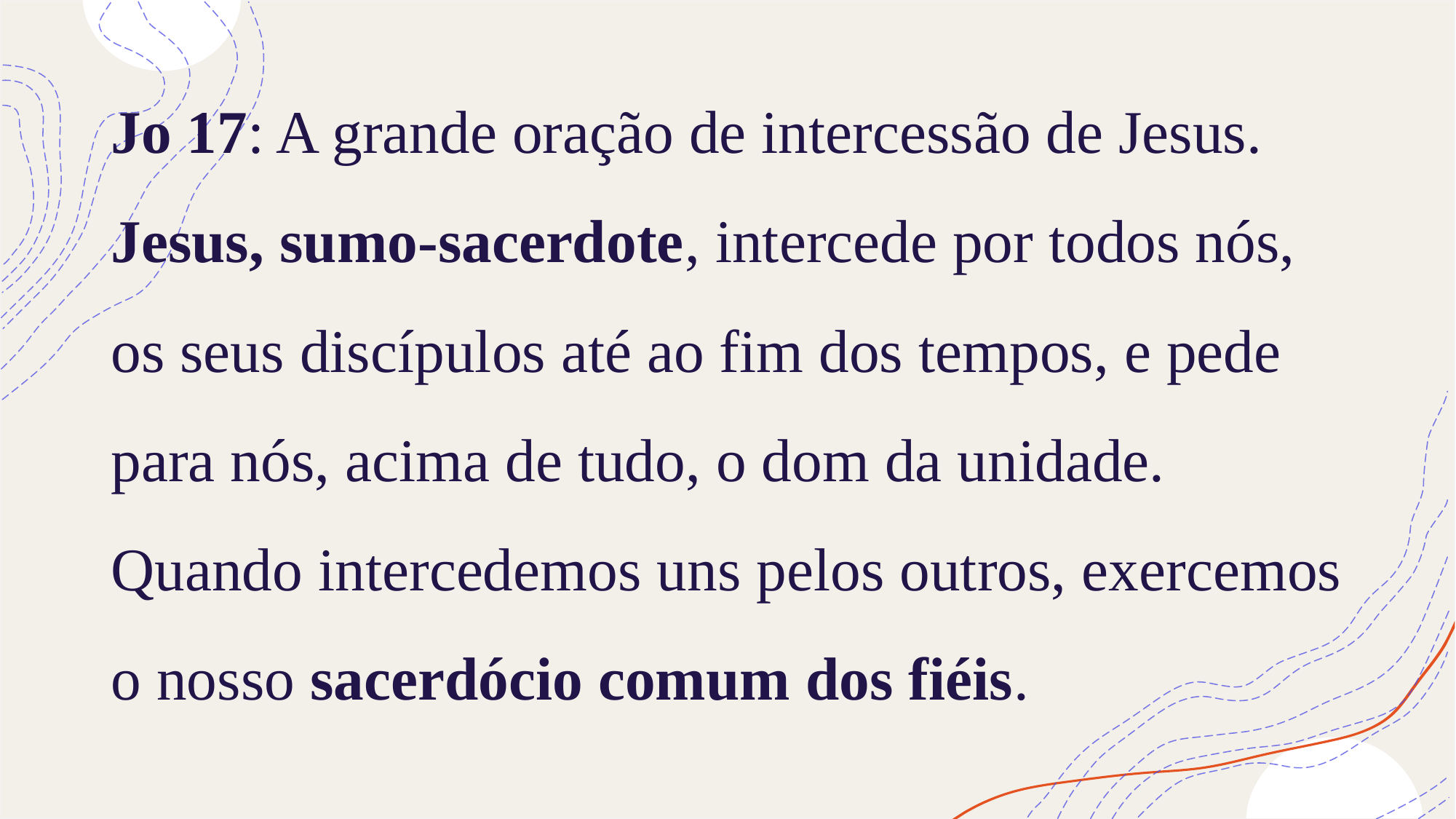

# Jo 17: A grande oração de intercessão de Jesus. Jesus, sumo-sacerdote, intercede por todos nós, os seus discípulos até ao fim dos tempos, e pede para nós, acima de tudo, o dom da unidade. Quando intercedemos uns pelos outros, exercemos o nosso sacerdócio comum dos fiéis.